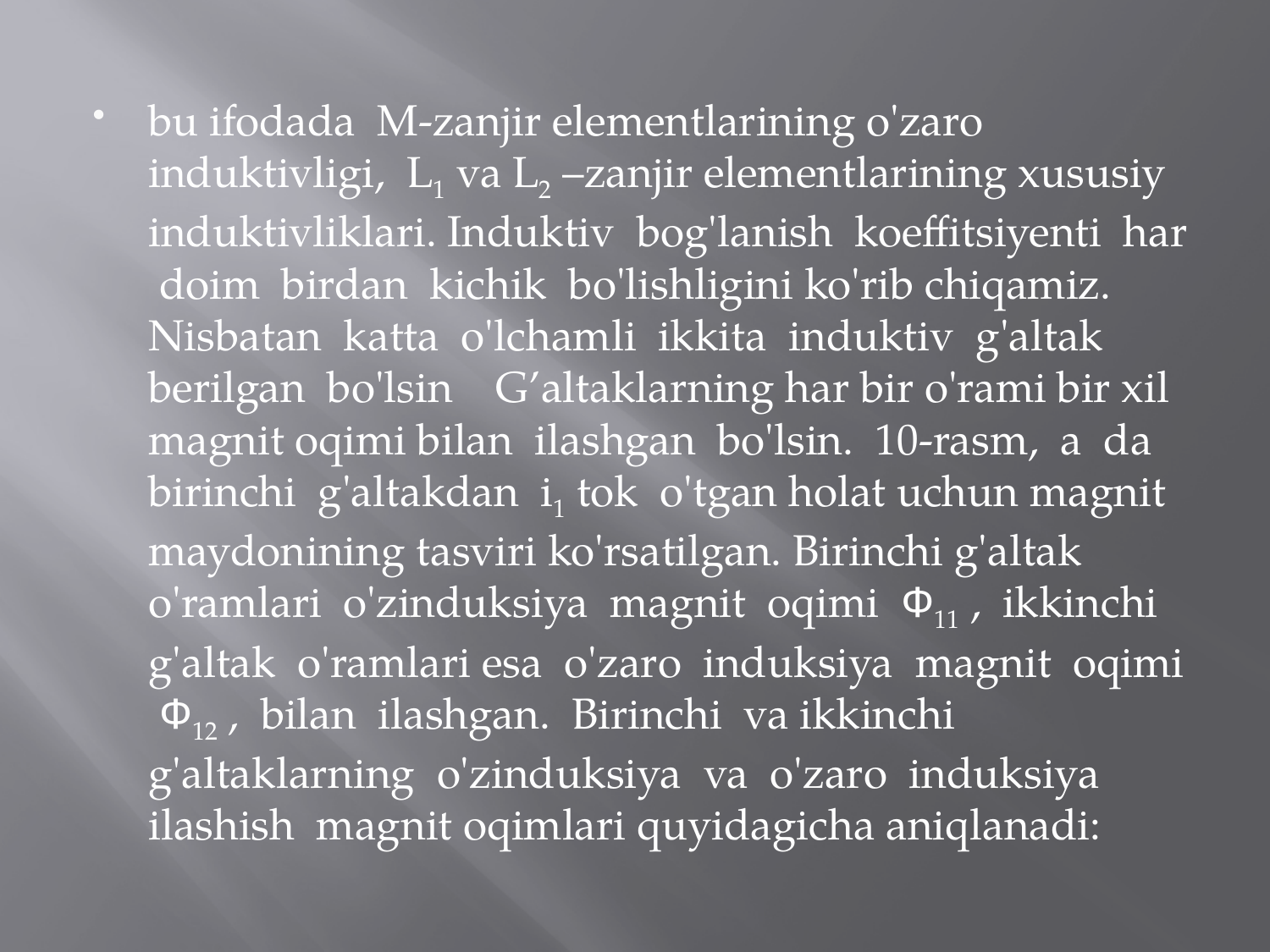

bu ifodada  M-zanjir elementlarining o'zaro induktivligi,  L1 va L2 –zanjir elementlarining xususiy induktivliklari. Induktiv  bog'lanish  koeffitsiyenti  har  doim  birdan  kichik  bo'lishligini ko'rib chiqamiz. Nisbatan  katta  o'lchamli  ikkita  induktiv  g'altak  berilgan  bo'lsin    G’altaklarning har bir o'rami bir xil magnit oqimi bilan  ilashgan  bo'lsin.  10-rasm,  a  da  birinchi  g'altakdan  i1 tok  o'tgan holat uchun magnit maydonining tasviri ko'rsatilgan. Birinchi g'altak  o'ramlari  o'zinduksiya  magnit  oqimi  Ф11 ,  ikkinchi  g'altak  o'ramlari esa  o'zaro  induksiya  magnit  oqimi  Ф12 ,  bilan  ilashgan.  Birinchi  va ikkinchi  g'altaklarning  o'zinduksiya  va  o'zaro  induksiya  ilashish  magnit oqimlari quyidagicha aniqlanadi: